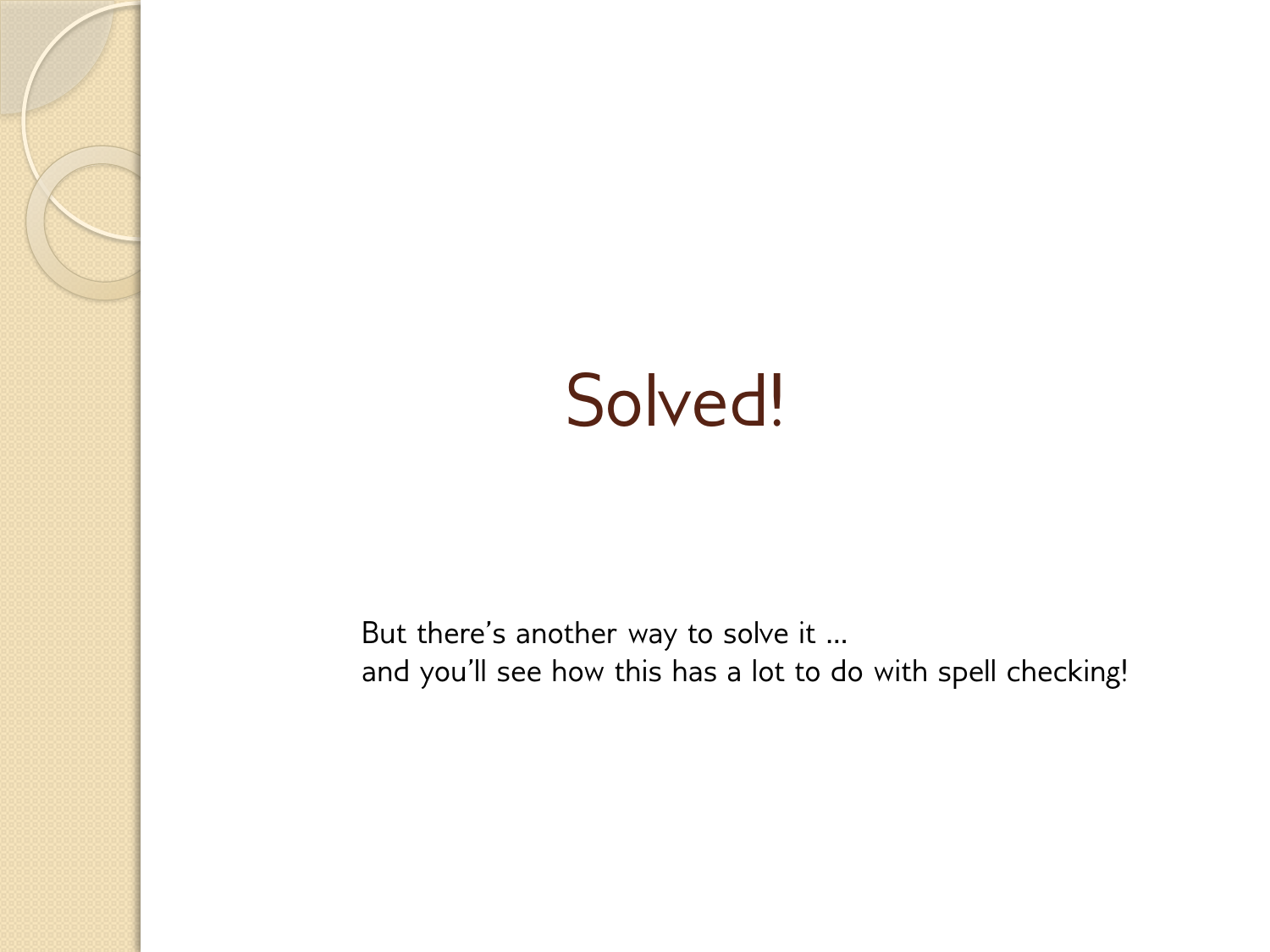

# Solved!
But there’s another way to solve it …
and you’ll see how this has a lot to do with spell checking!